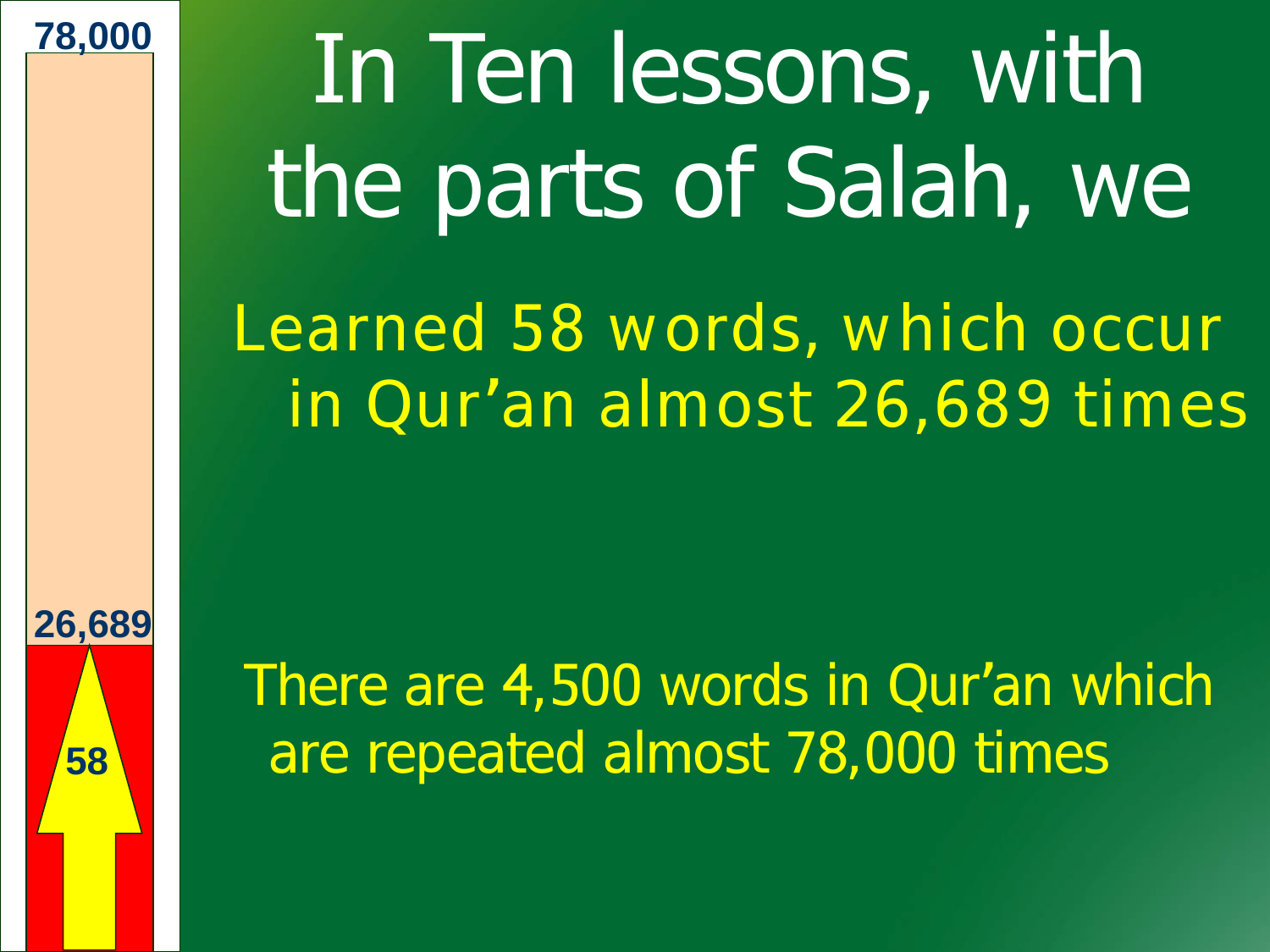

78,000
# In Ten lessons, with the parts of Salah, we

Learned 58 words, which occur in Qur’an almost 26,689 times

There are 4,500 words in Qur’an which are repeated almost 78,000 times
26,689

58